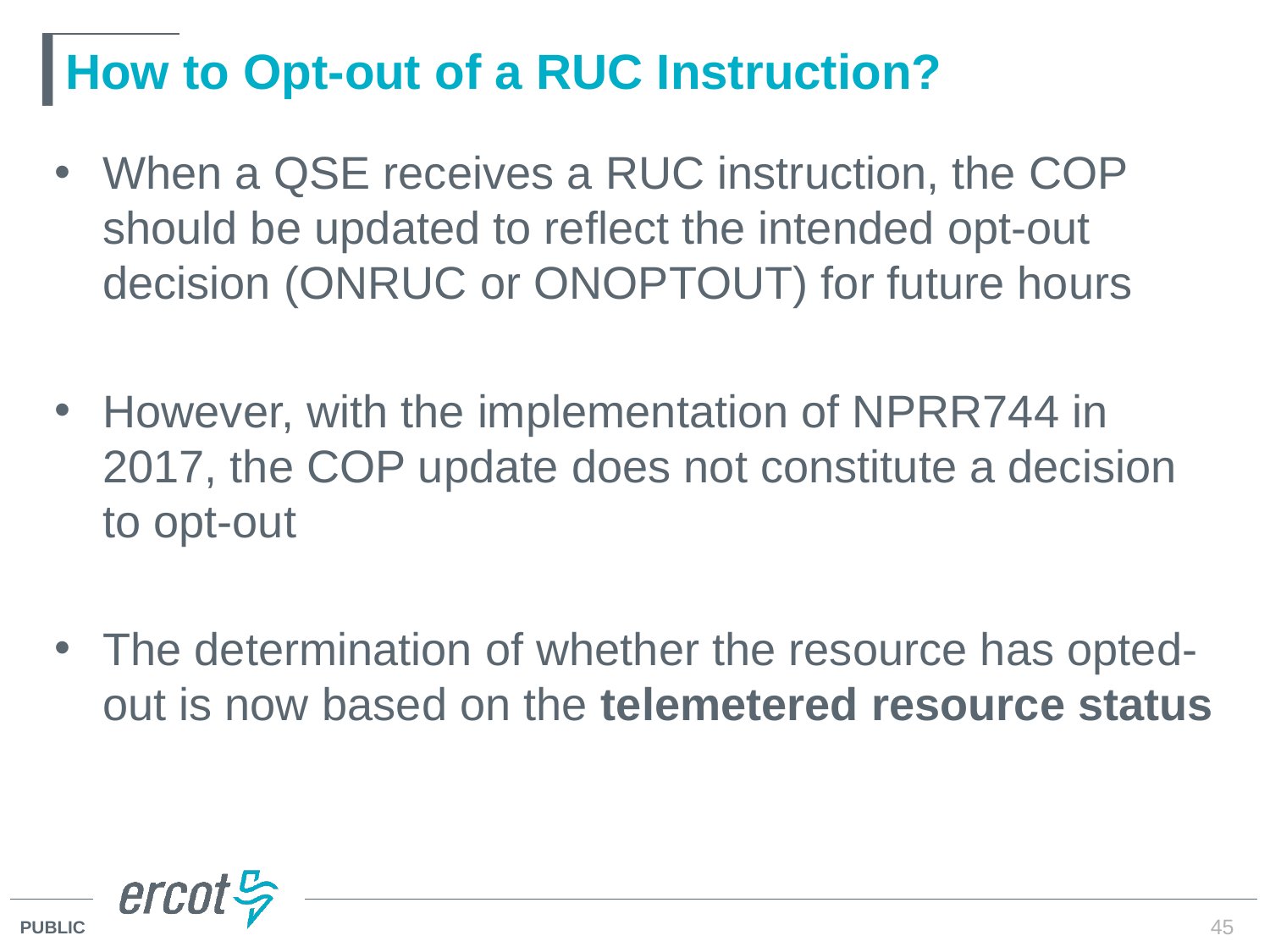

# How to Opt-out of a RUC Instruction?
When a QSE receives a RUC instruction, the COP should be updated to reflect the intended opt-out decision (ONRUC or ONOPTOUT) for future hours

However, with the implementation of NPRR744 in 2017, the COP update does not constitute a decision to opt-out

The determination of whether the resource has opted-out is now based on the telemetered resource status
45